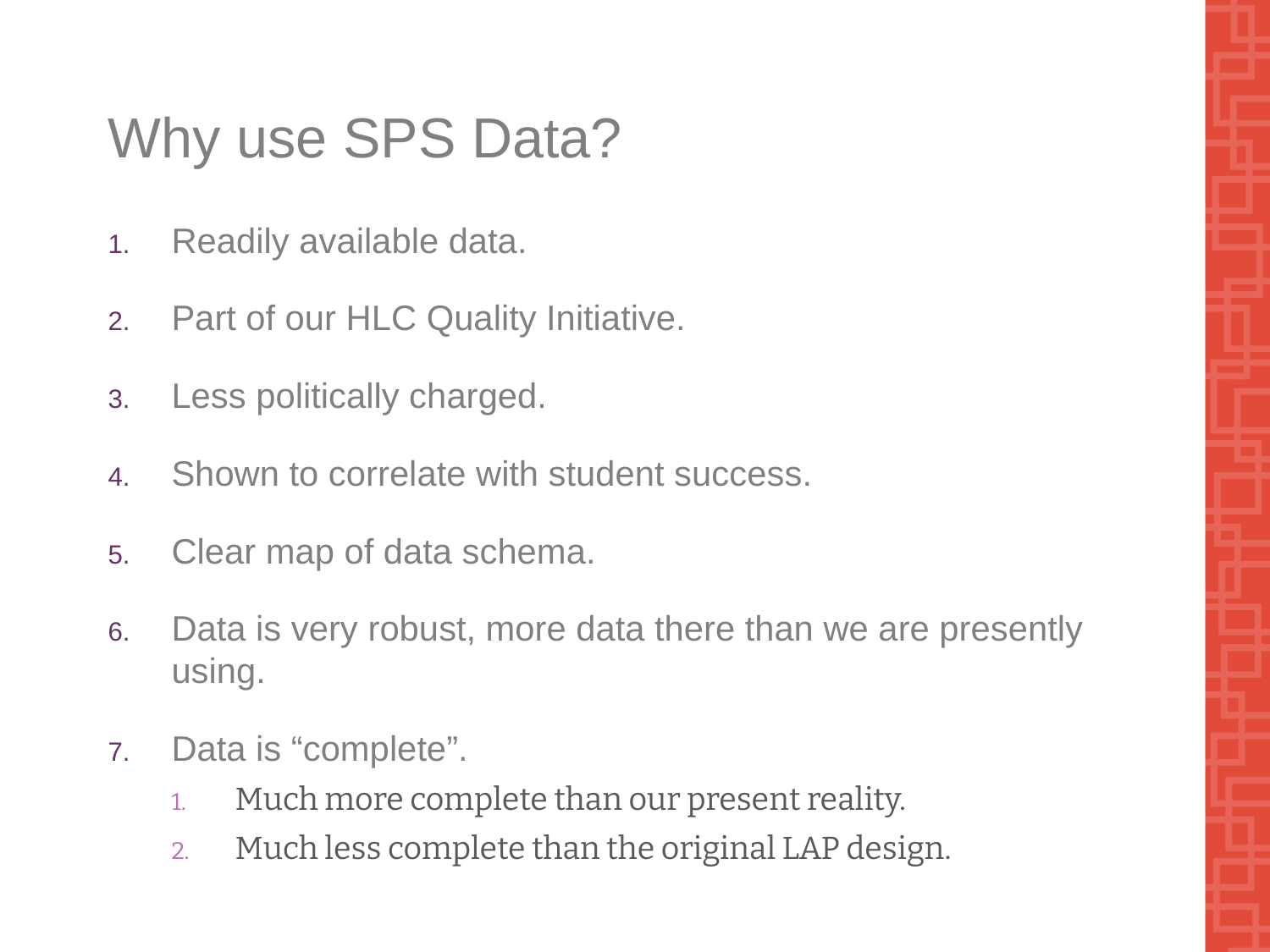

# Why use SPS Data?
Readily available data.
Part of our HLC Quality Initiative.
Less politically charged.
Shown to correlate with student success.
Clear map of data schema.
Data is very robust, more data there than we are presently using.
Data is “complete”.
Much more complete than our present reality.
Much less complete than the original LAP design.